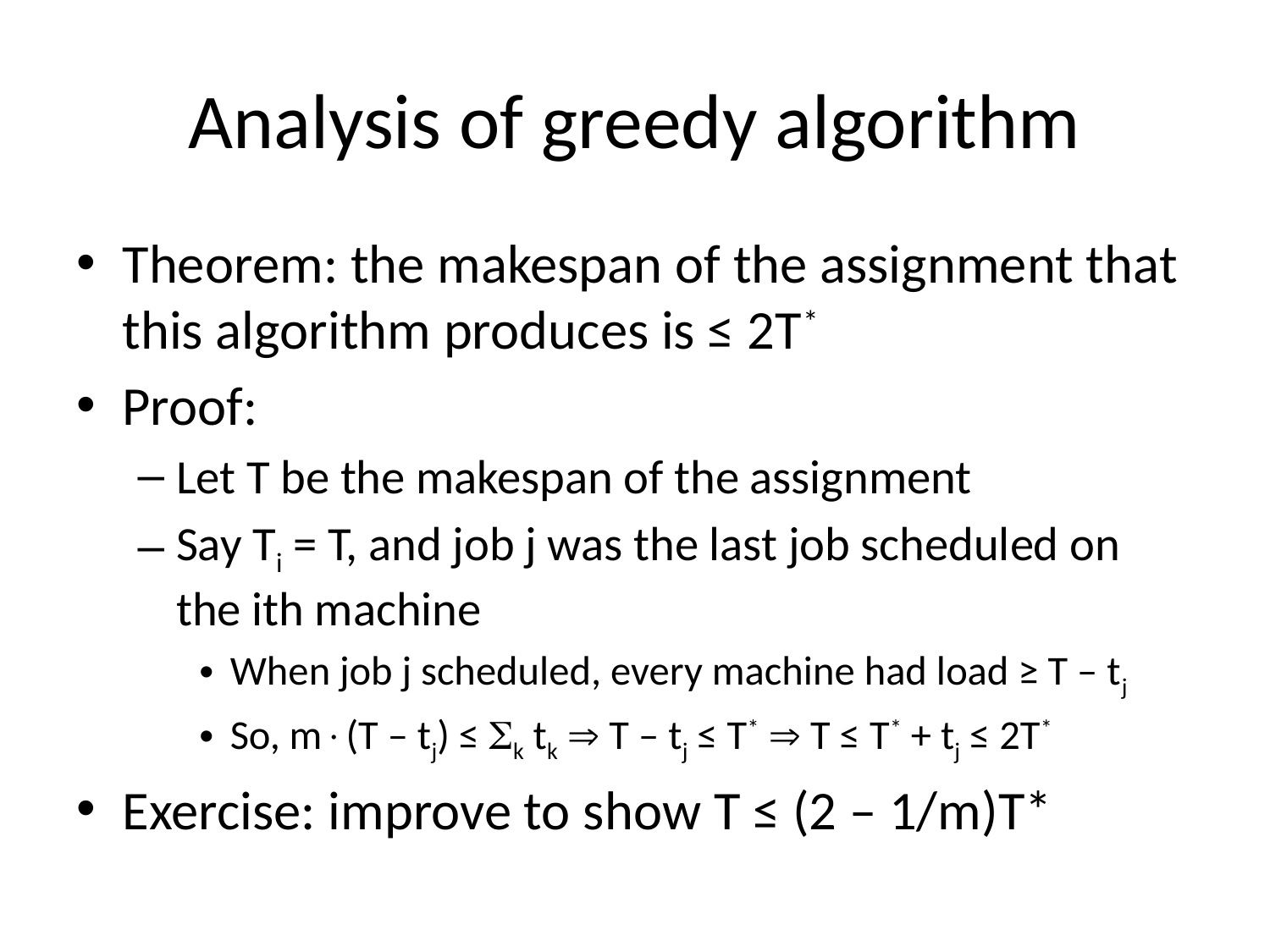

# Analysis of greedy algorithm
Theorem: the makespan of the assignment that this algorithm produces is ≤ 2T*
Proof:
Let T be the makespan of the assignment
Say Ti = T, and job j was the last job scheduled on the ith machine
When job j scheduled, every machine had load ≥ T – tj
So, m⋅(T – tj) ≤ Σk tk ⇒ T – tj ≤ T* ⇒ T ≤ T* + tj ≤ 2T*
Exercise: improve to show T ≤ (2 – 1/m)T*